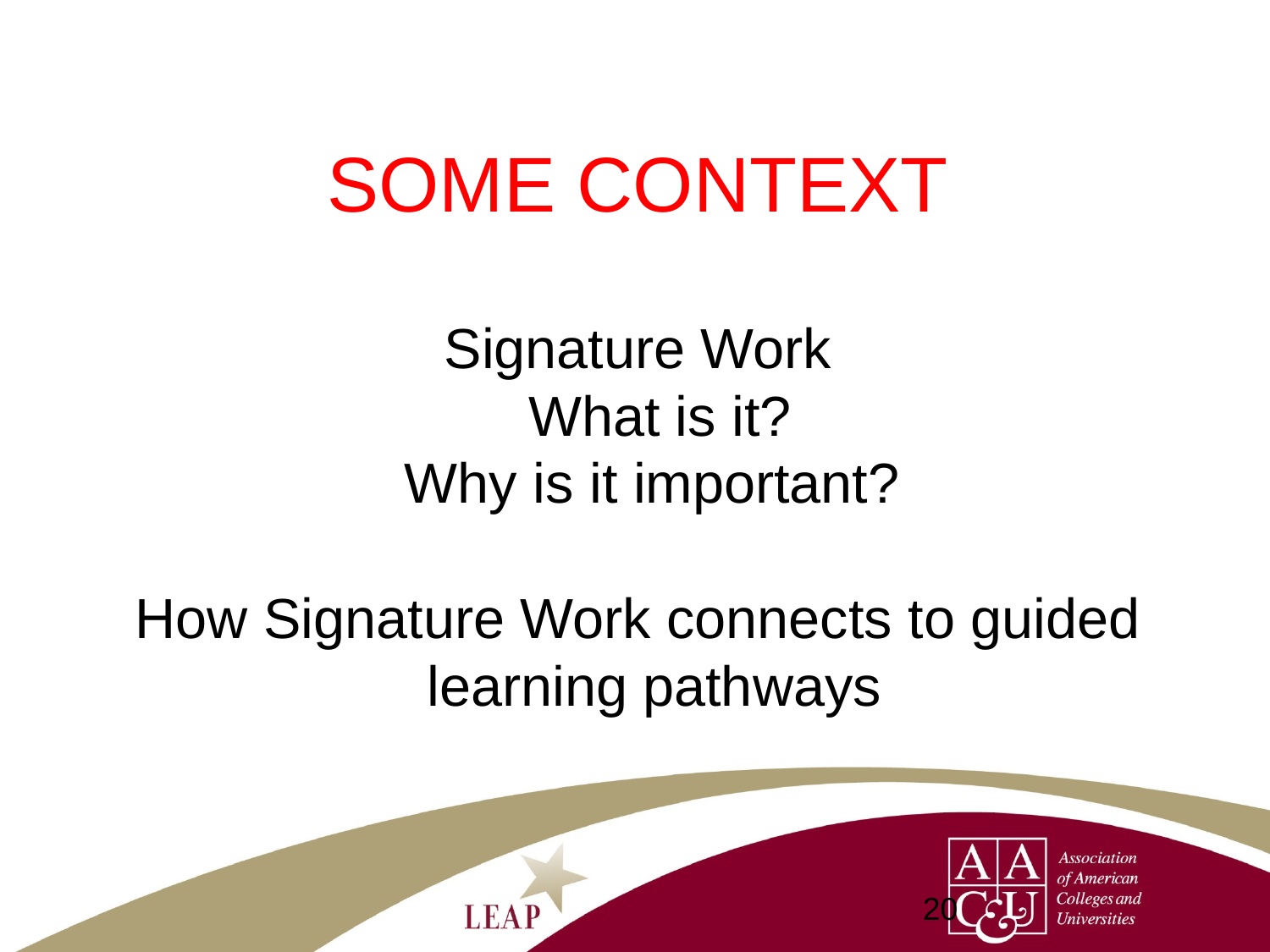

# SOME CONTEXT
Signature Work
What is it?
Why is it important?

How Signature Work connects to guided learning pathways
20